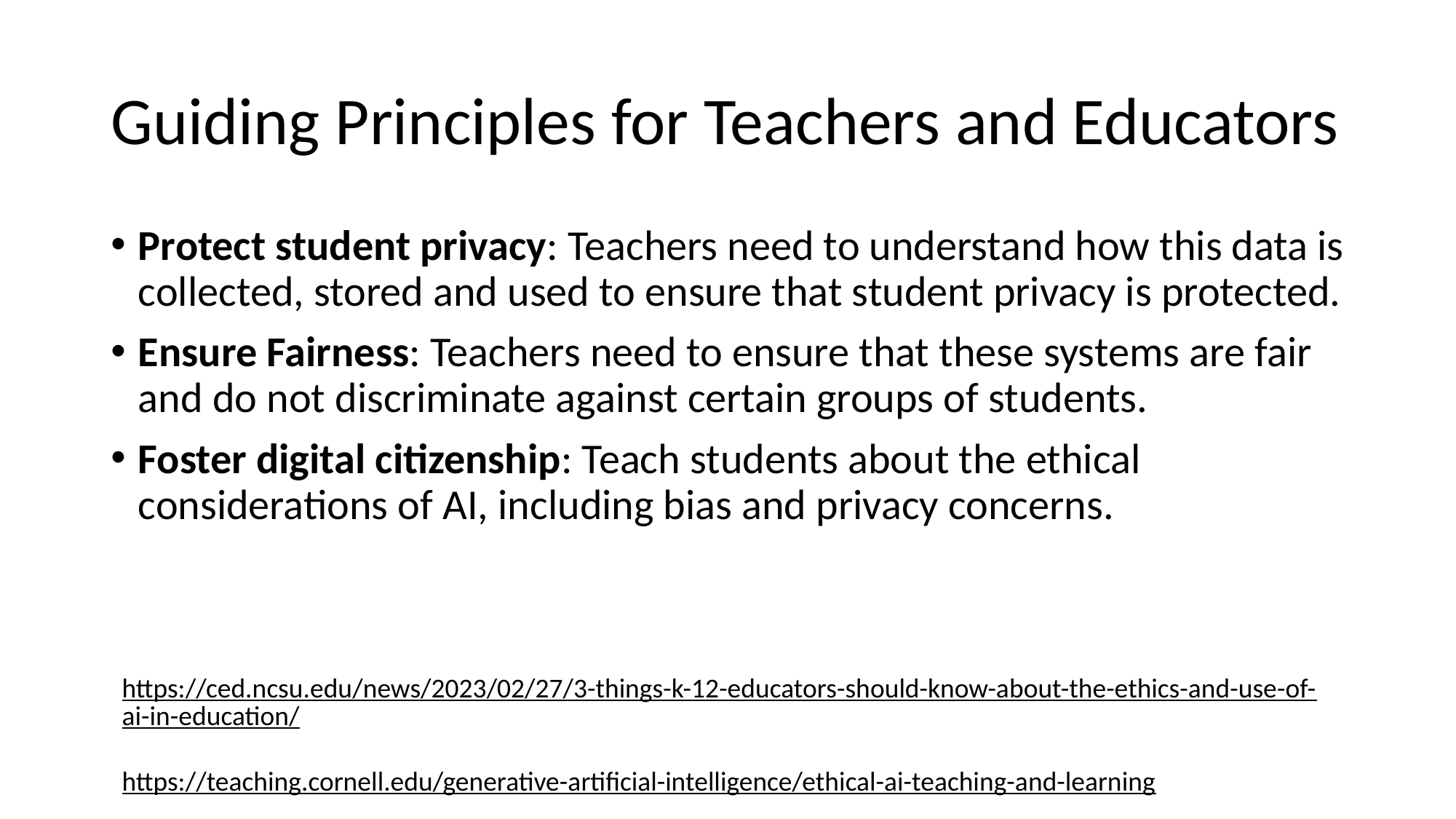

# Guiding Principles for Teachers and Educators
Protect student privacy: Teachers need to understand how this data is collected, stored and used to ensure that student privacy is protected.
Ensure Fairness: Teachers need to ensure that these systems are fair and do not discriminate against certain groups of students.
Foster digital citizenship: Teach students about the ethical considerations of AI, including bias and privacy concerns.

https://ced.ncsu.edu/news/2023/02/27/3-things-k-12-educators-should-know-about-the-ethics-and-use-of-ai-in-education/
https://teaching.cornell.edu/generative-artificial-intelligence/ethical-ai-teaching-and-learning